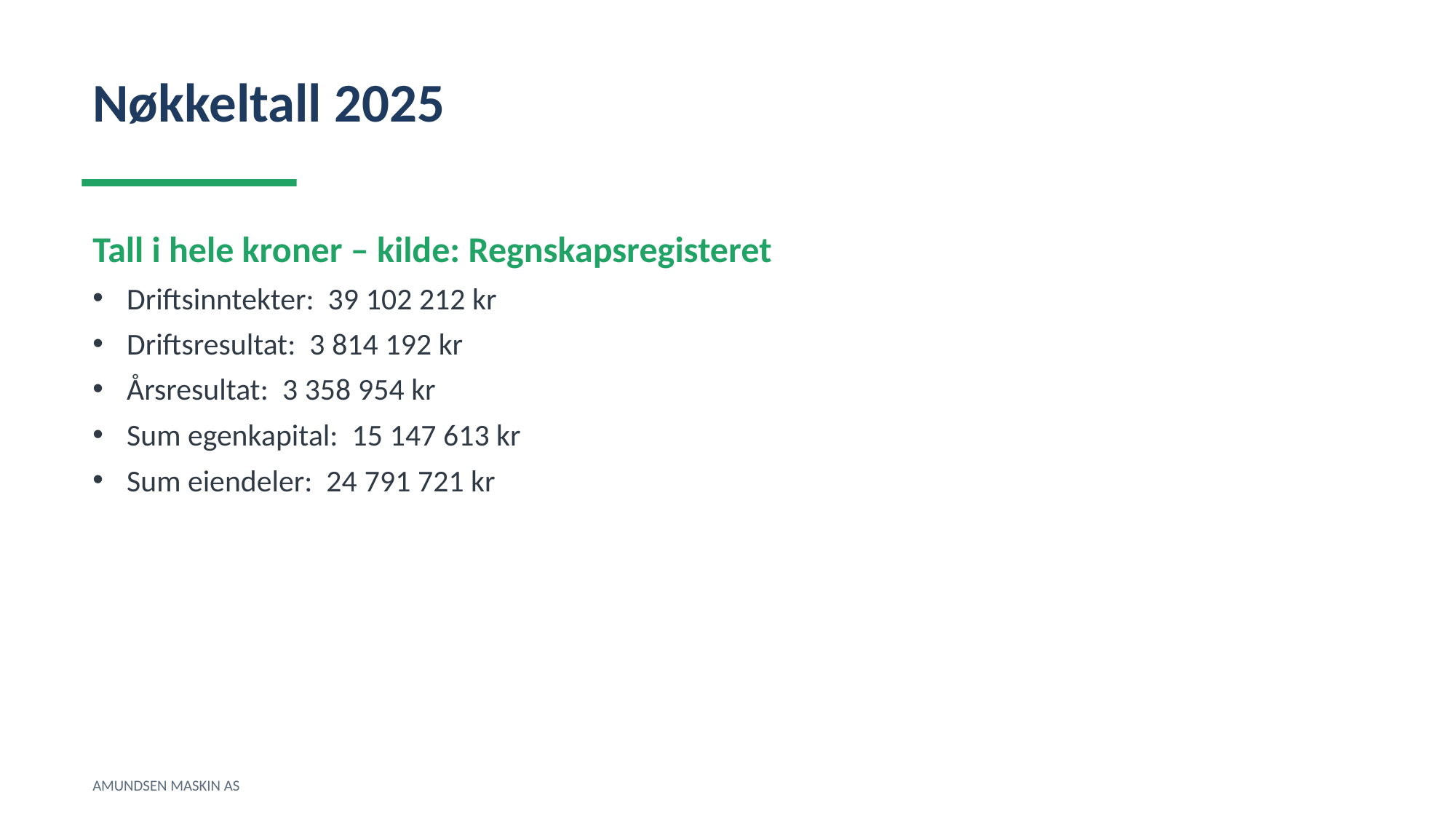

Nøkkeltall 2025

Tall i hele kroner – kilde: Regnskapsregisteret
Driftsinntekter:  39 102 212 kr
Driftsresultat:  3 814 192 kr
Årsresultat:  3 358 954 kr
Sum egenkapital:  15 147 613 kr
Sum eiendeler:  24 791 721 kr
AMUNDSEN MASKIN AS